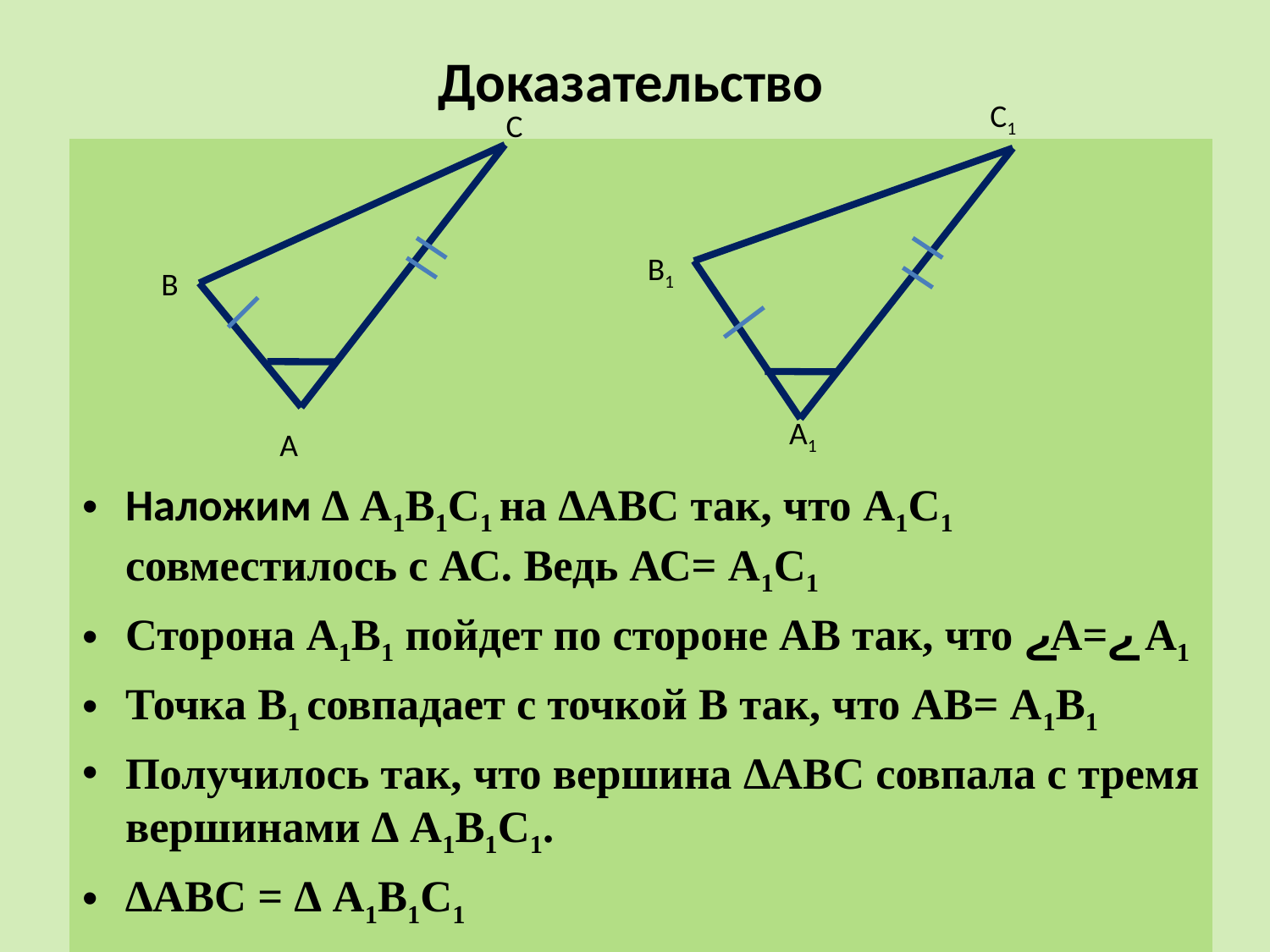

# Доказательство
С1
В1
А1
С

Наложим ∆ А1В1С1 на ∆АВС так, что А1С1 совместилось с АС. Ведь АС= А1С1
Сторона А1В1 пойдет по стороне АВ так, что ےА=ے А1
Точка В1 совпадает с точкой В так, что АВ= А1В1
Получилось так, что вершина ∆АВС совпала с тремя вершинами ∆ А1В1С1.
∆АВС = ∆ А1В1С1

В
А